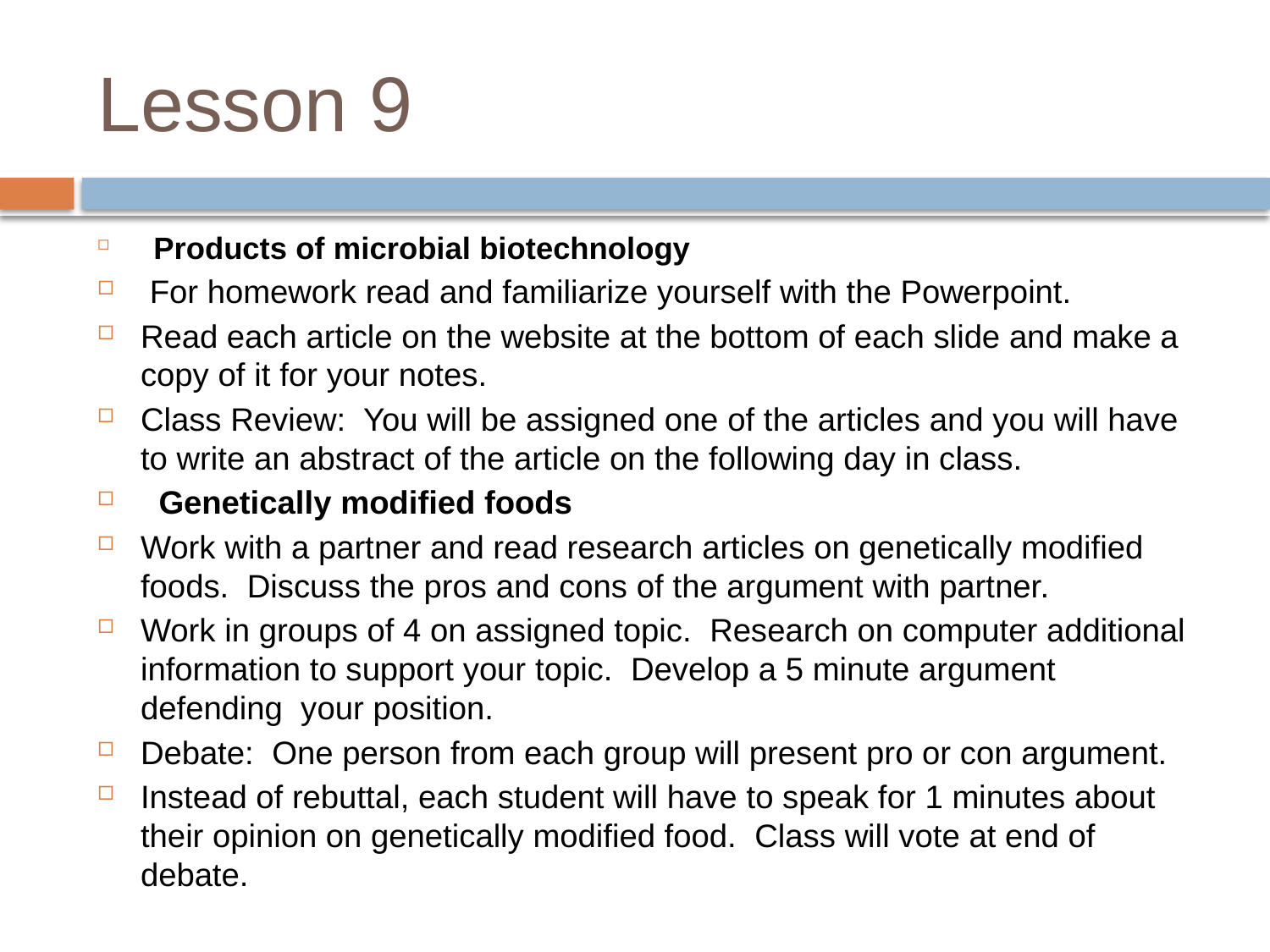

# Lesson 9
  Products of microbial biotechnology
 For homework read and familiarize yourself with the Powerpoint.
Read each article on the website at the bottom of each slide and make a copy of it for your notes.
Class Review:  You will be assigned one of the articles and you will have to write an abstract of the article on the following day in class.
  Genetically modified foods
Work with a partner and read research articles on genetically modified foods.  Discuss the pros and cons of the argument with partner.
Work in groups of 4 on assigned topic.  Research on computer additional information to support your topic.  Develop a 5 minute argument defending  your position.
Debate:  One person from each group will present pro or con argument.
Instead of rebuttal, each student will have to speak for 1 minutes about their opinion on genetically modified food.  Class will vote at end of debate.